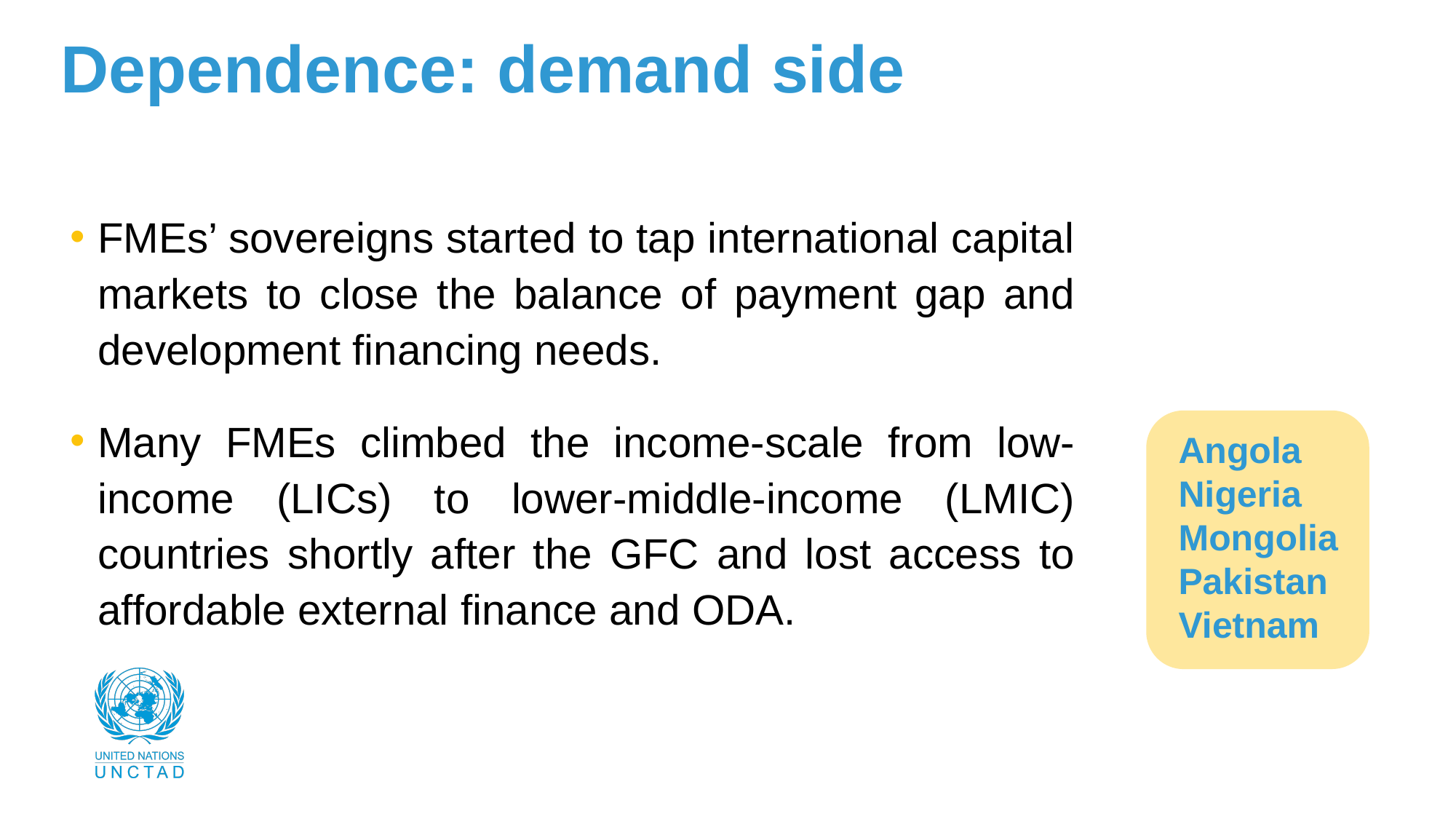

# Dependence: demand side
FMEs’ sovereigns started to tap international capital markets to close the balance of payment gap and development financing needs.
Many FMEs climbed the income-scale from low-income (LICs) to lower-middle-income (LMIC) countries shortly after the GFC and lost access to affordable external finance and ODA.

Angola
Nigeria
Mongolia
Pakistan
Vietnam